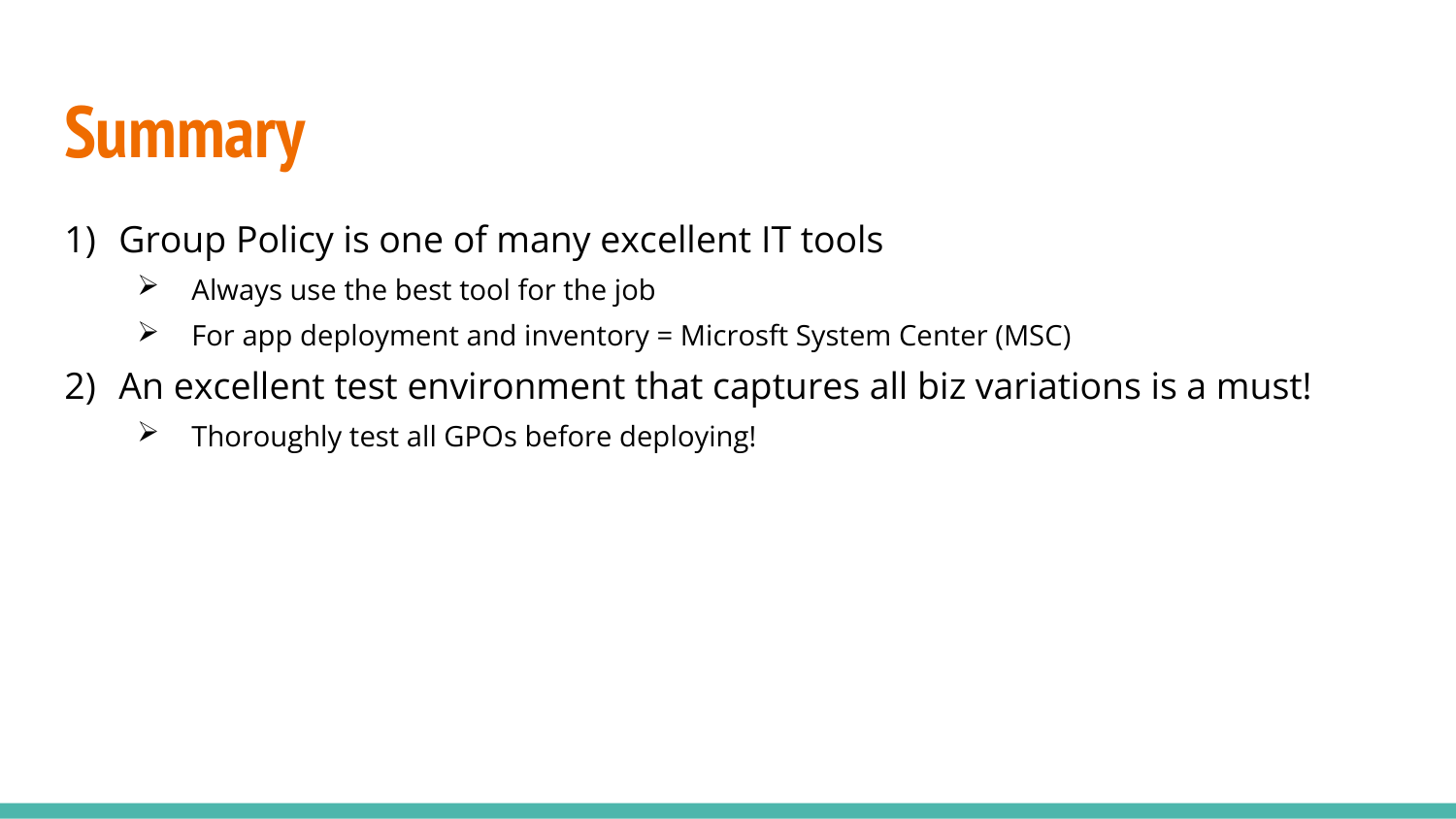

# Summary
Group Policy is one of many excellent IT tools
Always use the best tool for the job
For app deployment and inventory = Microsft System Center (MSC)
An excellent test environment that captures all biz variations is a must!
Thoroughly test all GPOs before deploying!